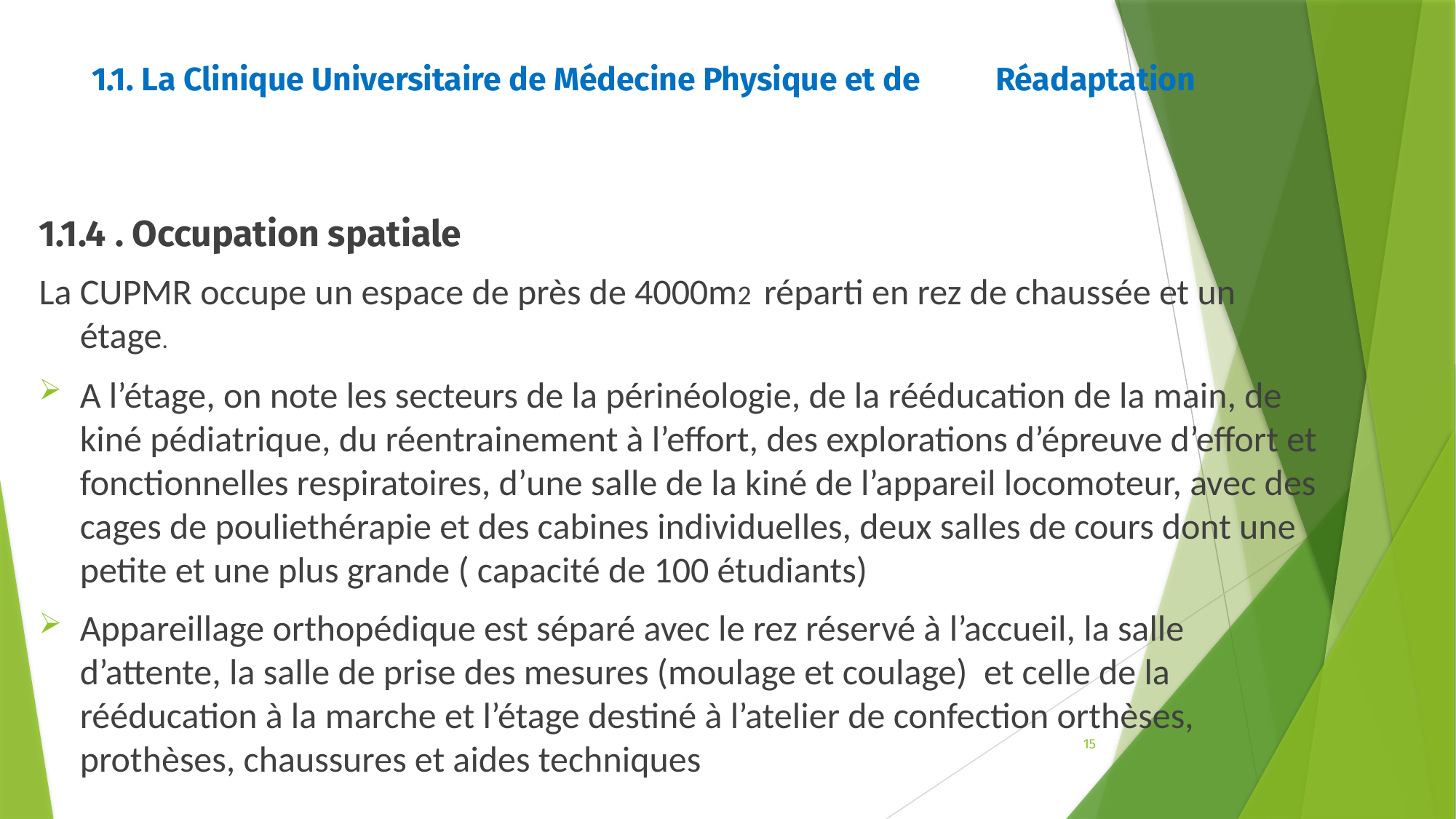

# 1.1. La Clinique Universitaire de Médecine Physique et de 	Réadaptation
1.1.4 . Occupation spatiale
La CUPMR occupe un espace de près de 4000m2  réparti en rez de chaussée et un étage.
A l’étage, on note les secteurs de la périnéologie, de la rééducation de la main, de kiné pédiatrique, du réentrainement à l’effort, des explorations d’épreuve d’effort et fonctionnelles respiratoires, d’une salle de la kiné de l’appareil locomoteur, avec des cages de pouliethérapie et des cabines individuelles, deux salles de cours dont une petite et une plus grande ( capacité de 100 étudiants)
Appareillage orthopédique est séparé avec le rez réservé à l’accueil, la salle d’attente, la salle de prise des mesures (moulage et coulage)  et celle de la rééducation à la marche et l’étage destiné à l’atelier de confection orthèses, prothèses, chaussures et aides techniques

15